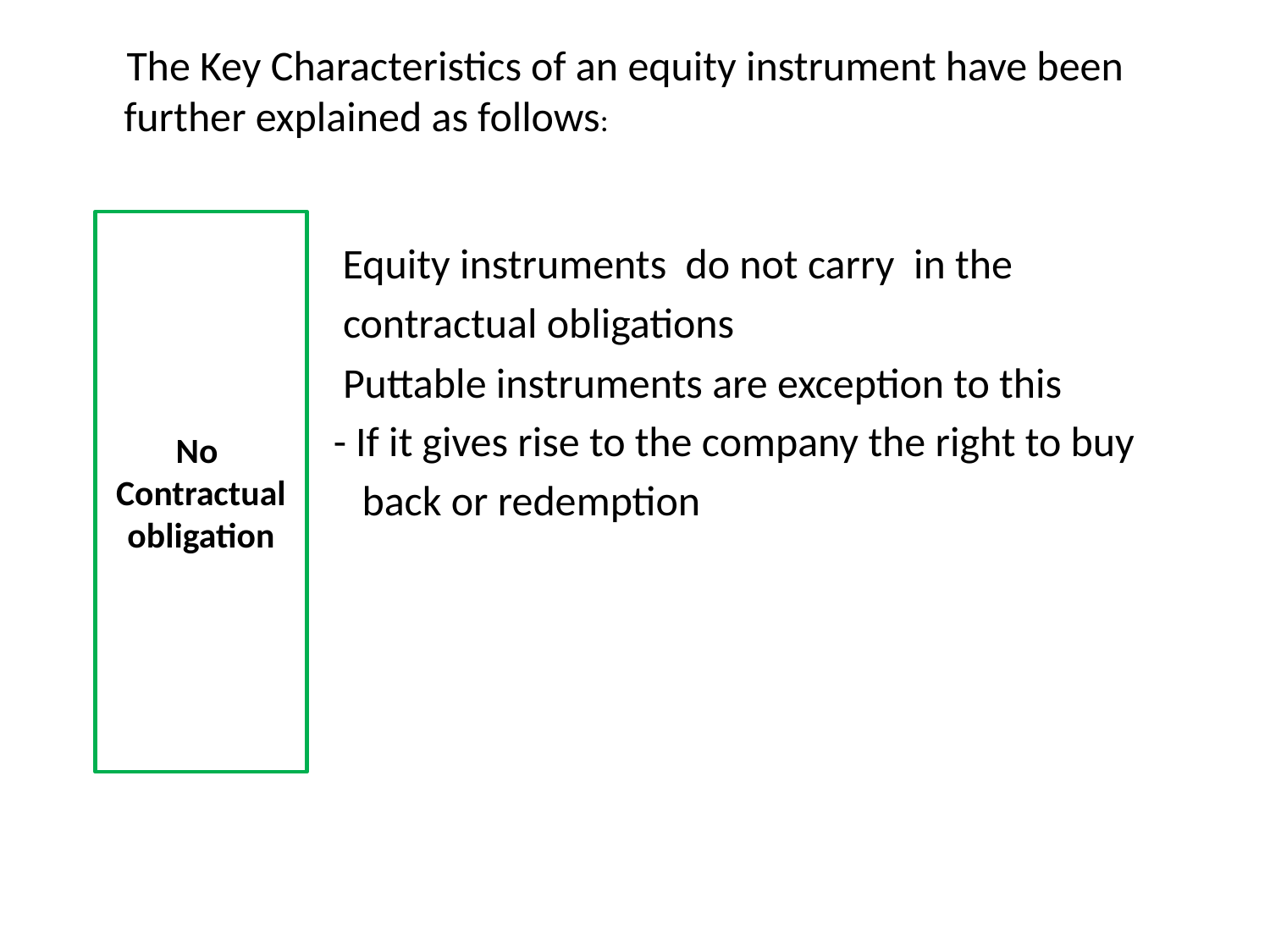

The Key Characteristics of an equity instrument have been further explained as follows:

                                     Equity instruments  do not carry  in the
                            contractual obligations
                            Puttable instruments are exception to this
                           - If it gives rise to the company the right to buy
                              back or redemption

No
Contractual
obligation